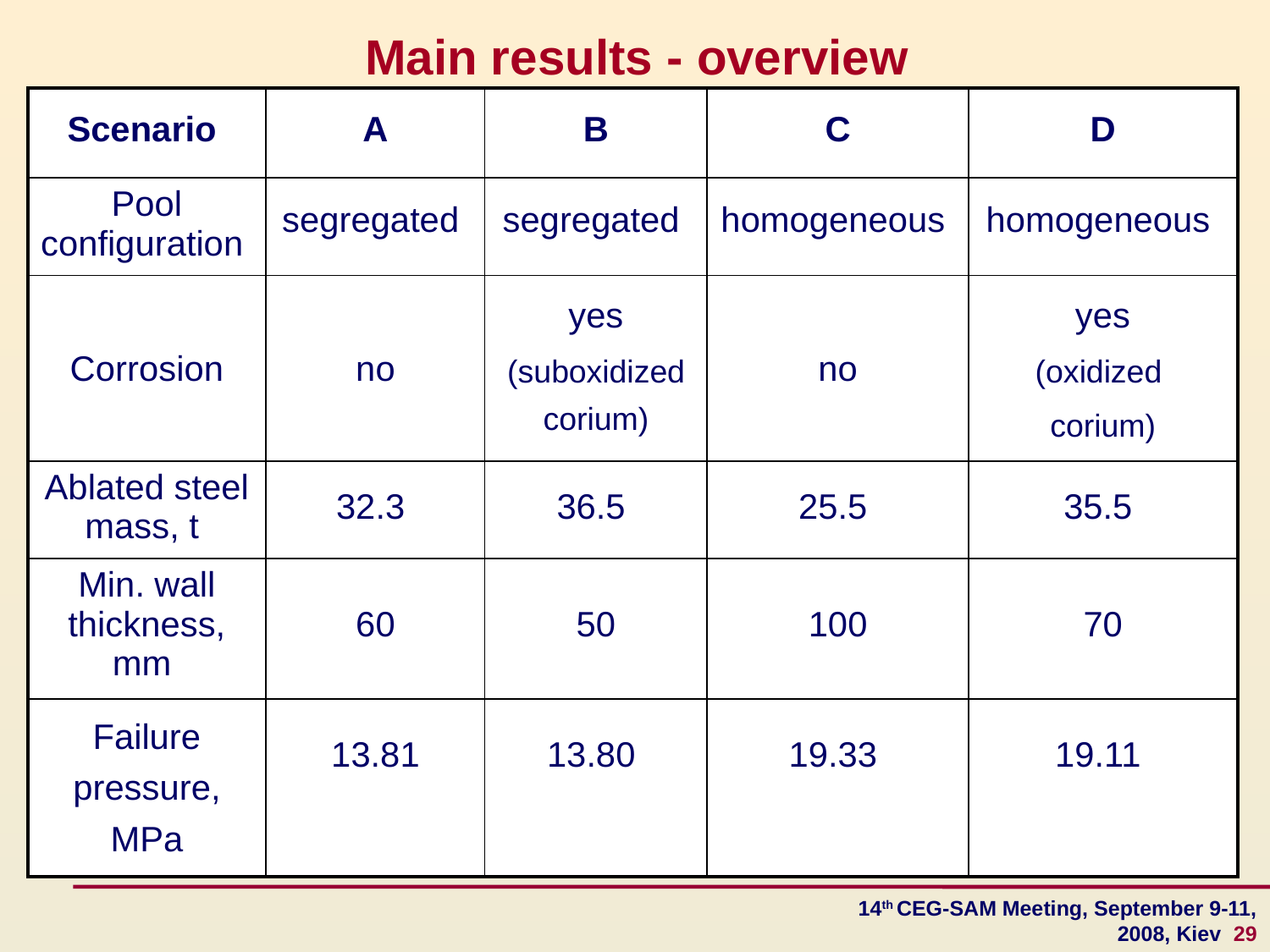

Main results - overview
| Scenario | A | B | C | D |
| --- | --- | --- | --- | --- |
| Pool configuration | segregated | segregated | homogeneous | homogeneous |
| Corrosion | no | yes (suboxidized corium) | no | yes (oxidized corium) |
| Ablated steel mass, t | 32.3 | 36.5 | 25.5 | 35.5 |
| Min. wall thickness, mm | 60 | 50 | 100 | 70 |
| Failure pressure, MPa | 13.81 | 13.80 | 19.33 | 19.11 |

14th CEG-SAM Meeting, September 9-11, 2008, Kiev  29